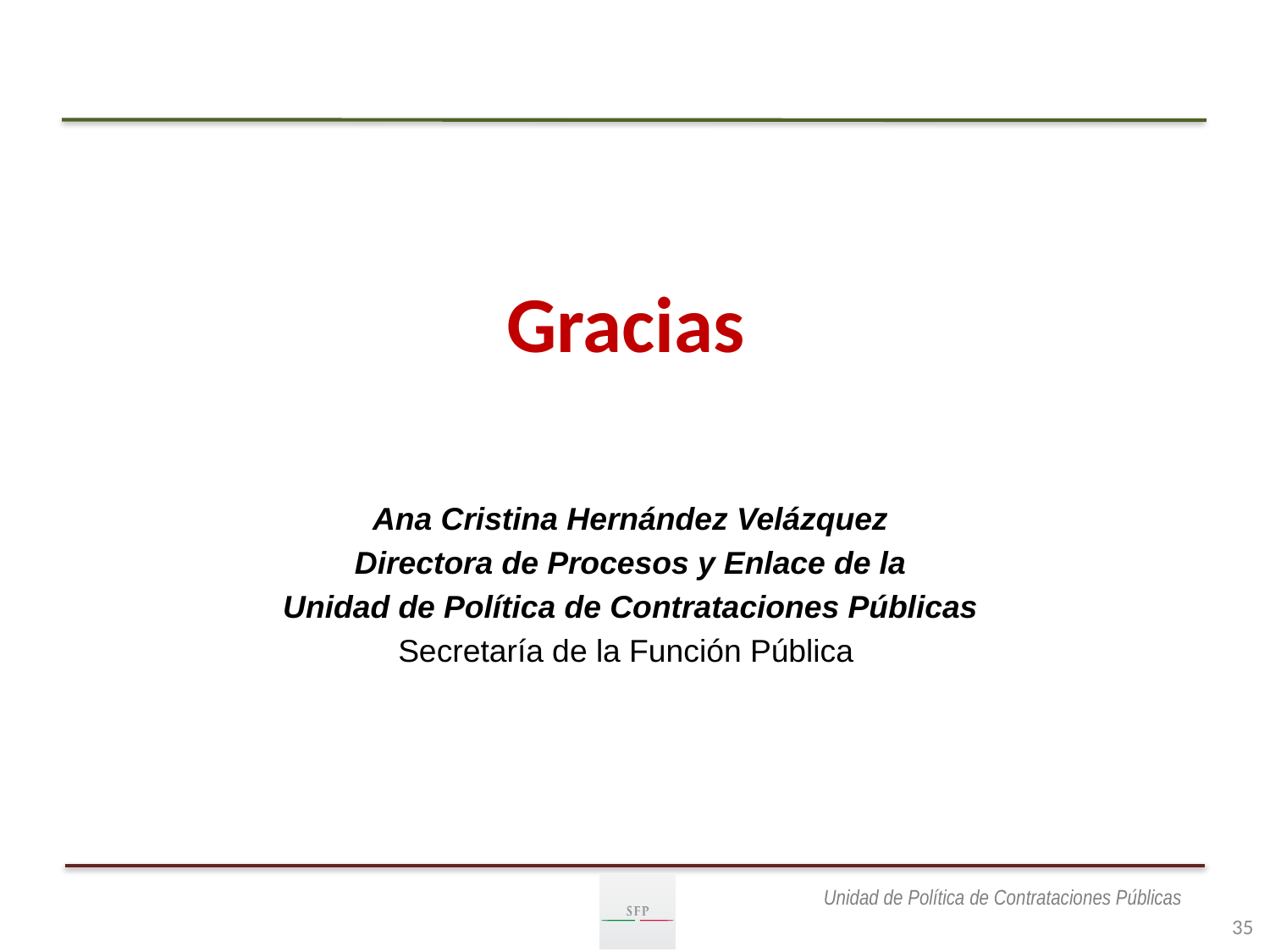

Gracias

Ana Cristina Hernández Velázquez
Directora de Procesos y Enlace de la
Unidad de Política de Contrataciones Públicas
Secretaría de la Función Pública
35